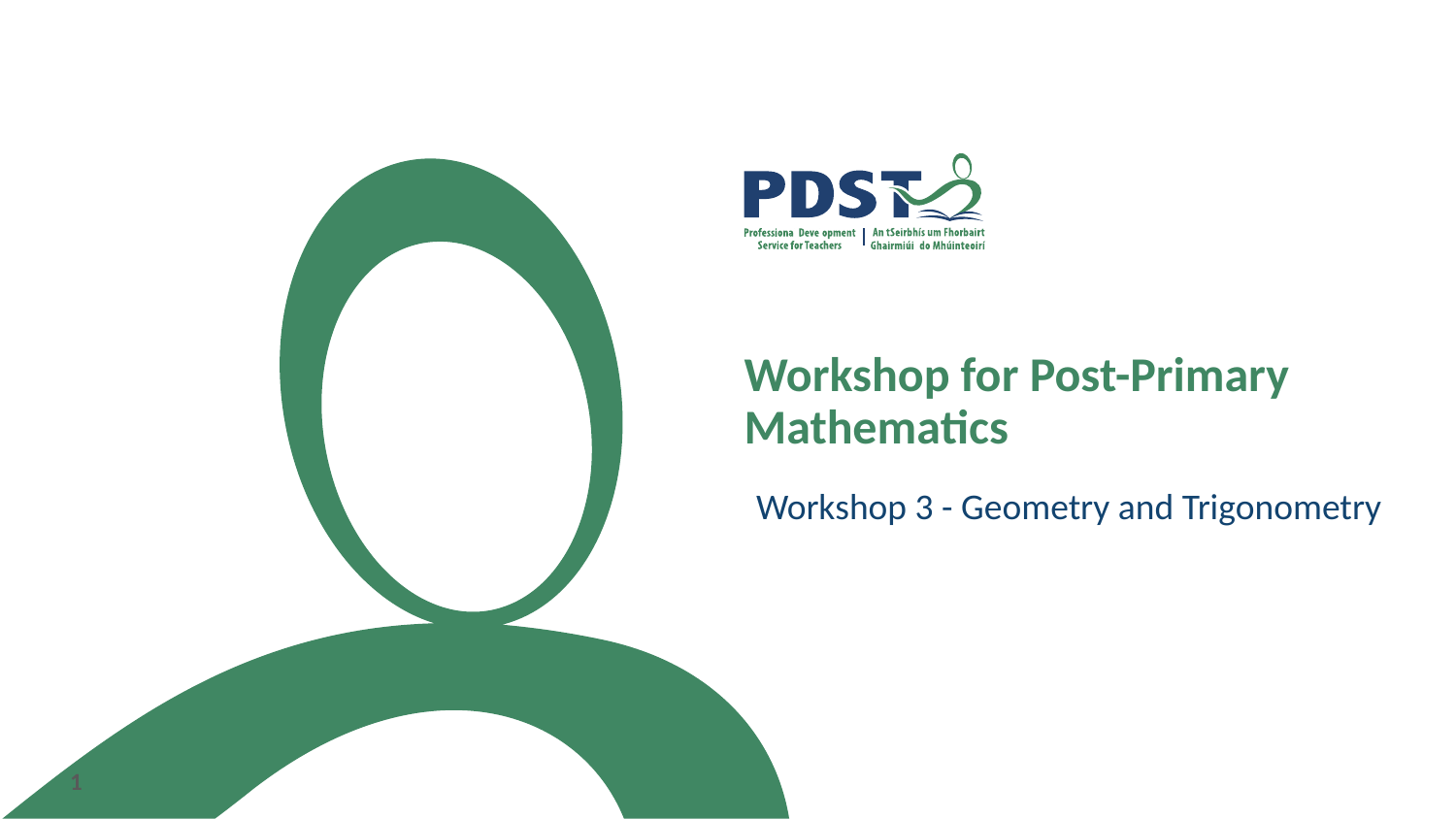

# Workshop for Post-Primary Mathematics
Workshop 3 - Geometry and Trigonometry
1